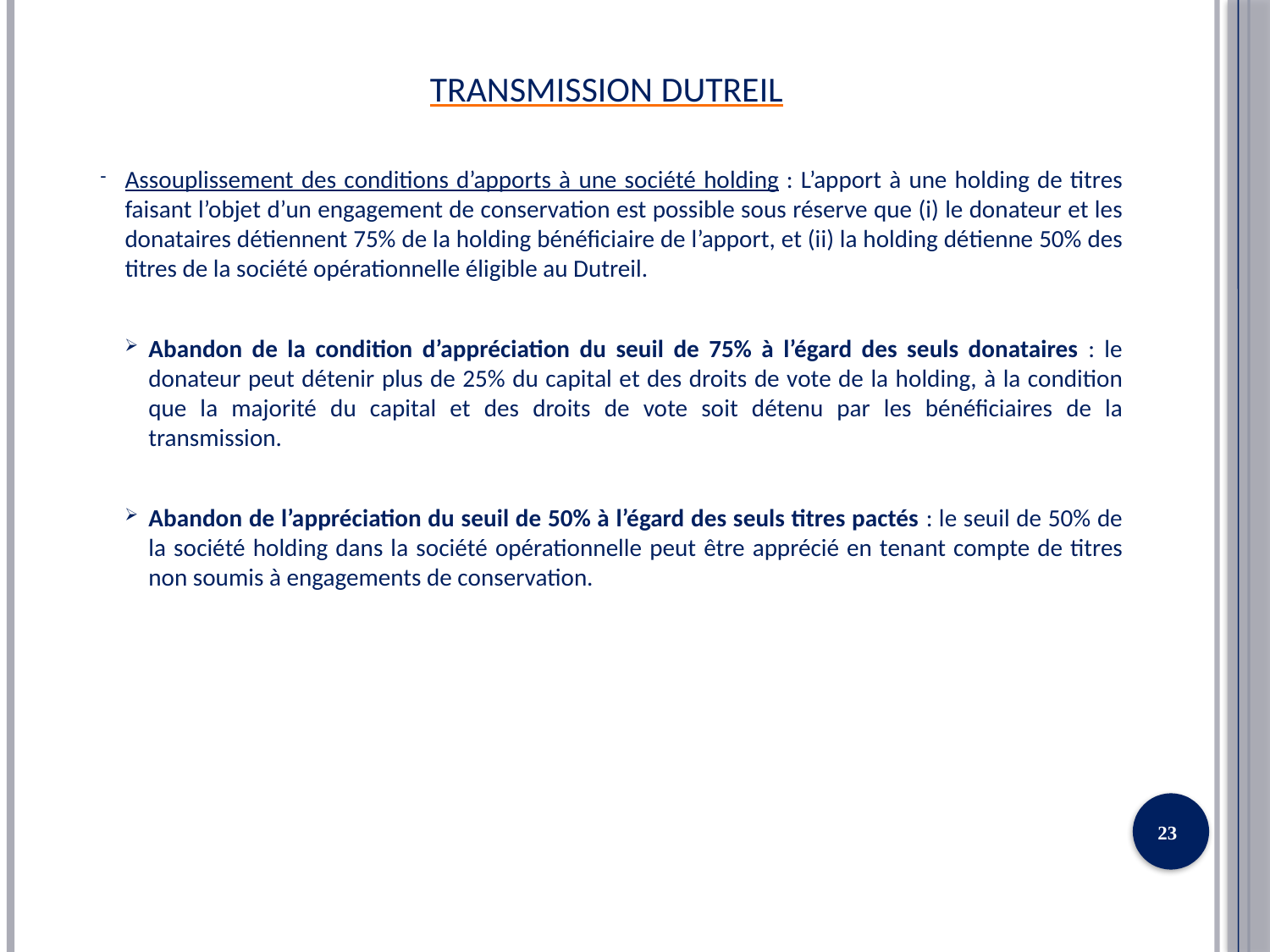

# TRANSMISSION DUTREIL

Assouplissement des conditions d’apports à une société holding : L’apport à une holding de titres faisant l’objet d’un engagement de conservation est possible sous réserve que (i) le donateur et les donataires détiennent 75% de la holding bénéficiaire de l’apport, et (ii) la holding détienne 50% des titres de la société opérationnelle éligible au Dutreil.

Abandon de la condition d’appréciation du seuil de 75% à l’égard des seuls donataires : le donateur peut détenir plus de 25% du capital et des droits de vote de la holding, à la condition que la majorité du capital et des droits de vote soit détenu par les bénéficiaires de la transmission.

Abandon de l’appréciation du seuil de 50% à l’égard des seuls titres pactés : le seuil de 50% de la société holding dans la société opérationnelle peut être apprécié en tenant compte de titres non soumis à engagements de conservation.

23